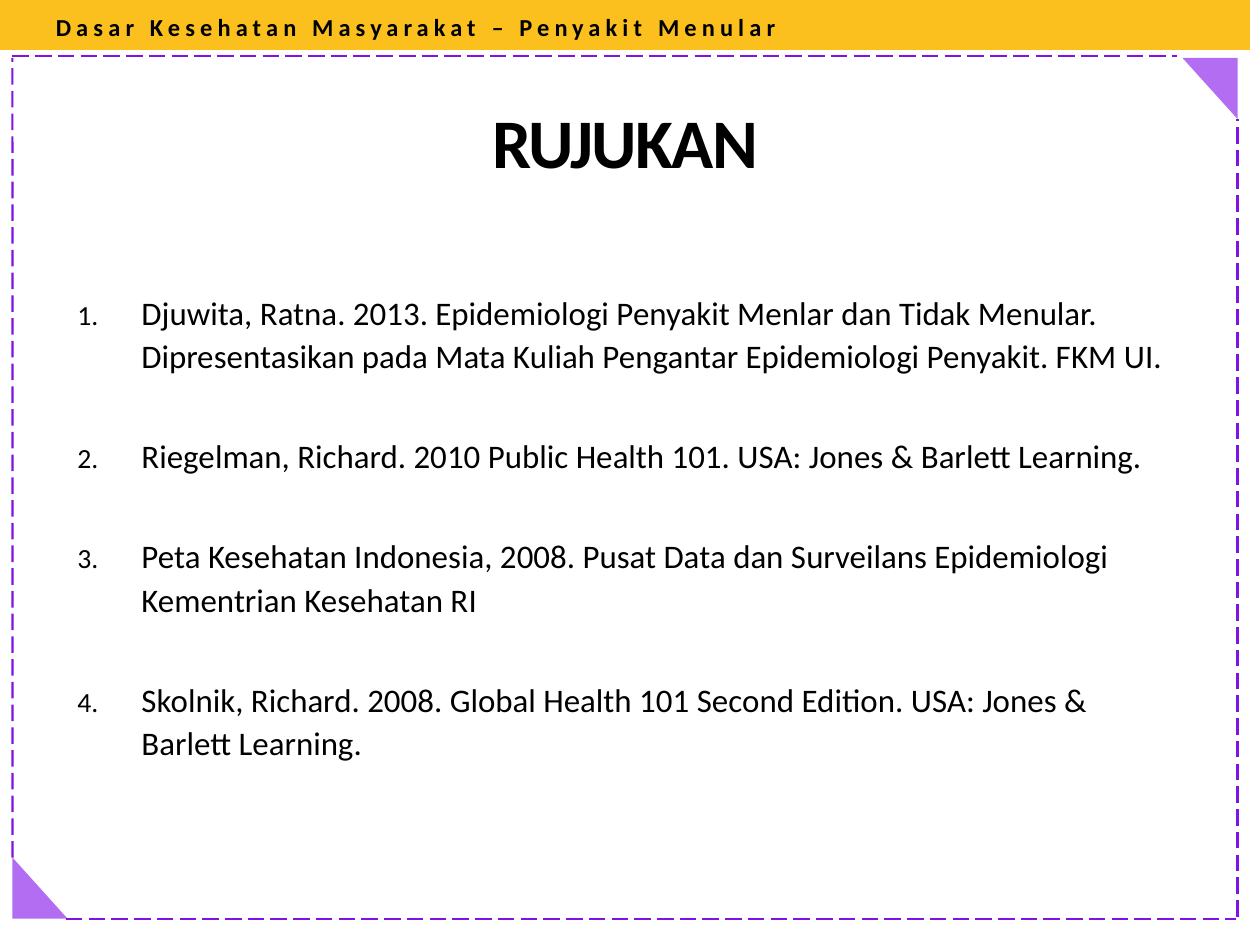

Dasar Kesehatan Masyarakat – Penyakit Menular

# RUJUKAN
Djuwita, Ratna. 2013. Epidemiologi Penyakit Menlar dan Tidak Menular. Dipresentasikan pada Mata Kuliah Pengantar Epidemiologi Penyakit. FKM UI.

Riegelman, Richard. 2010 Public Health 101. USA: Jones & Barlett Learning.

Peta Kesehatan Indonesia, 2008. Pusat Data dan Surveilans Epidemiologi Kementrian Kesehatan RI

Skolnik, Richard. 2008. Global Health 101 Second Edition. USA: Jones & Barlett Learning.